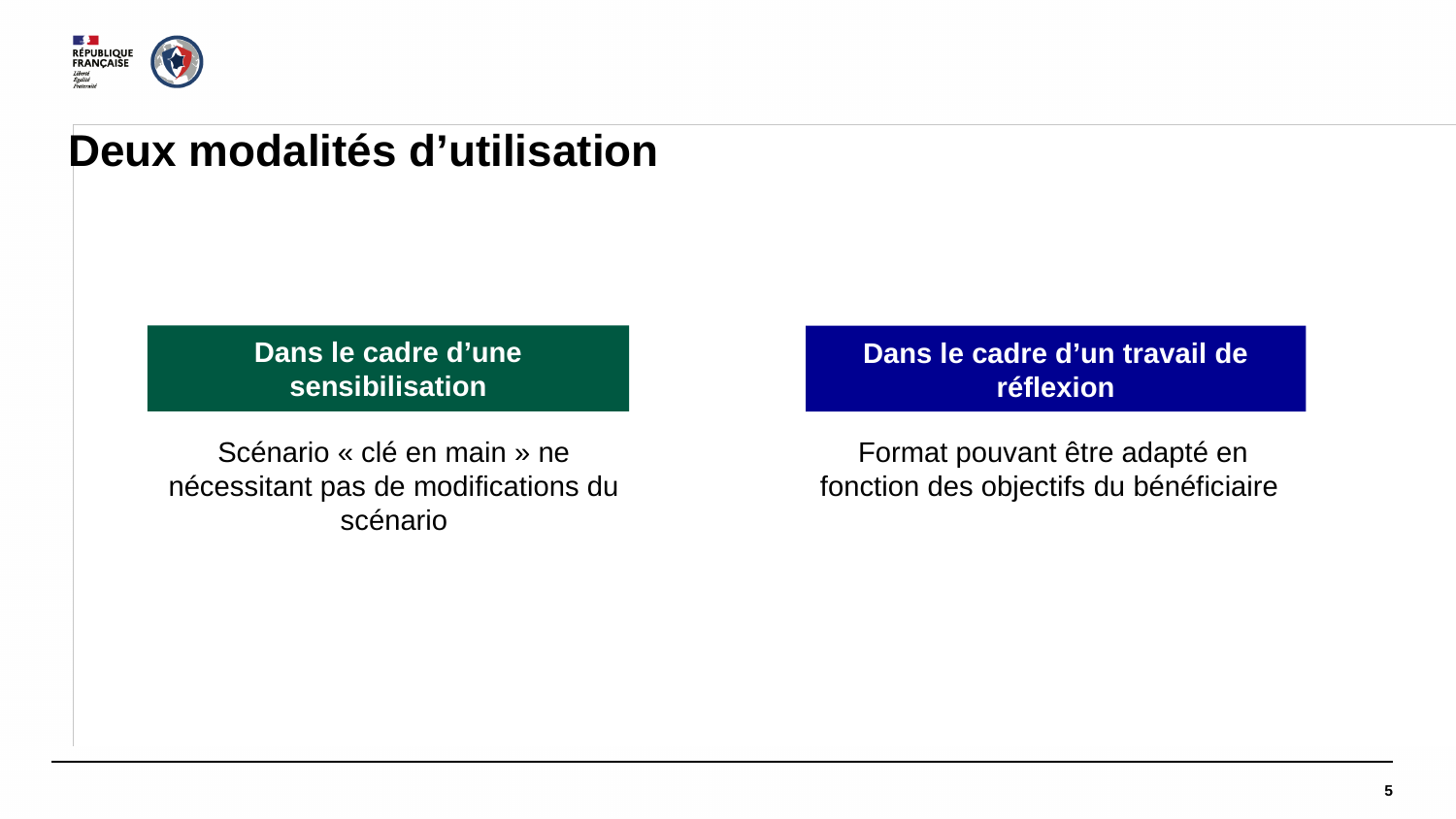

# Deux modalités d’utilisation

Dans le cadre d’une sensibilisation
Dans le cadre d’un travail de réflexion
Scénario « clé en main » ne nécessitant pas de modifications du scénario
Format pouvant être adapté en fonction des objectifs du bénéficiaire
5